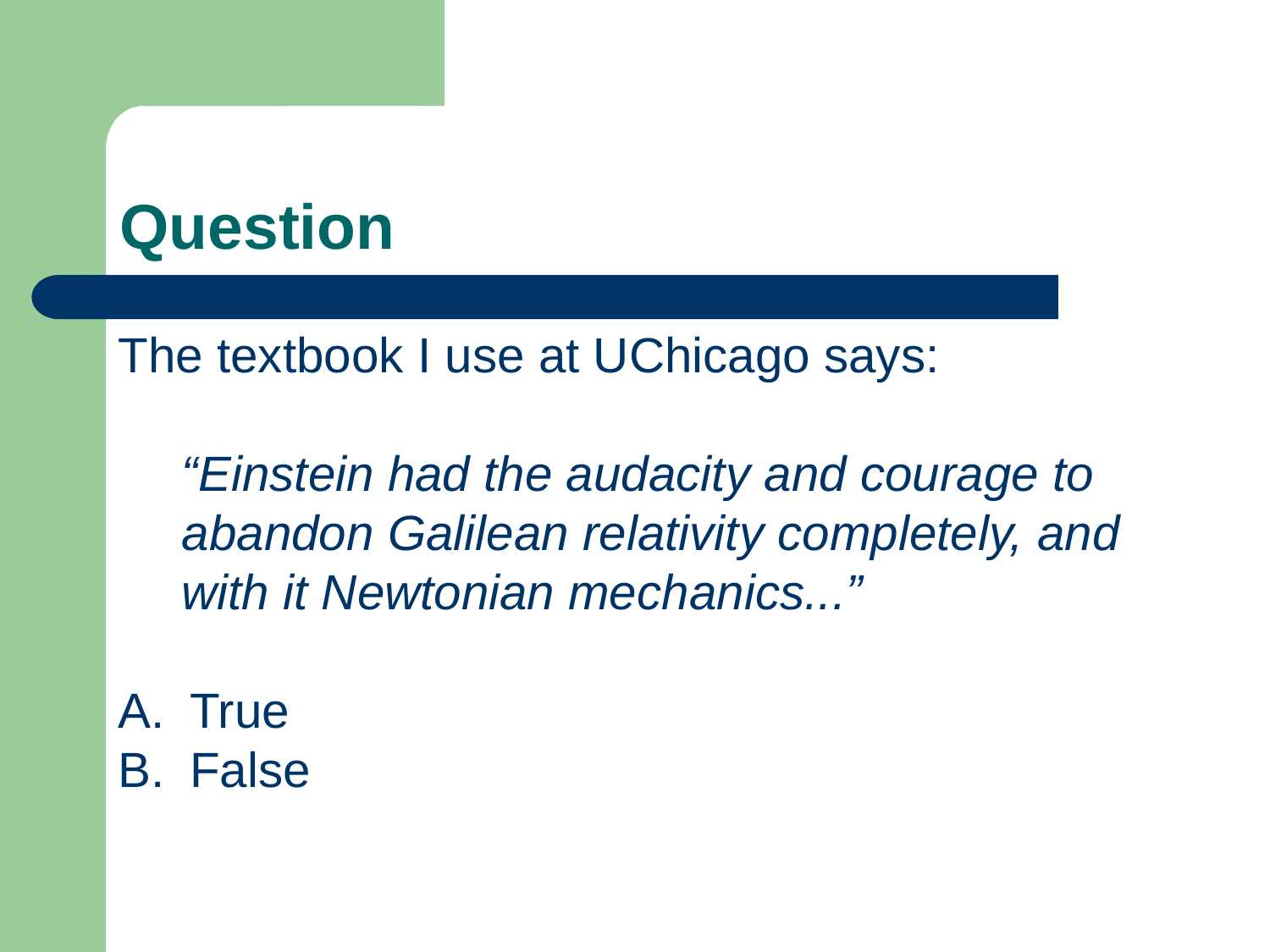

Question
The textbook I use at UChicago says:

“Einstein had the audacity and courage to abandon Galilean relativity completely, and with it Newtonian mechanics...”

True
False